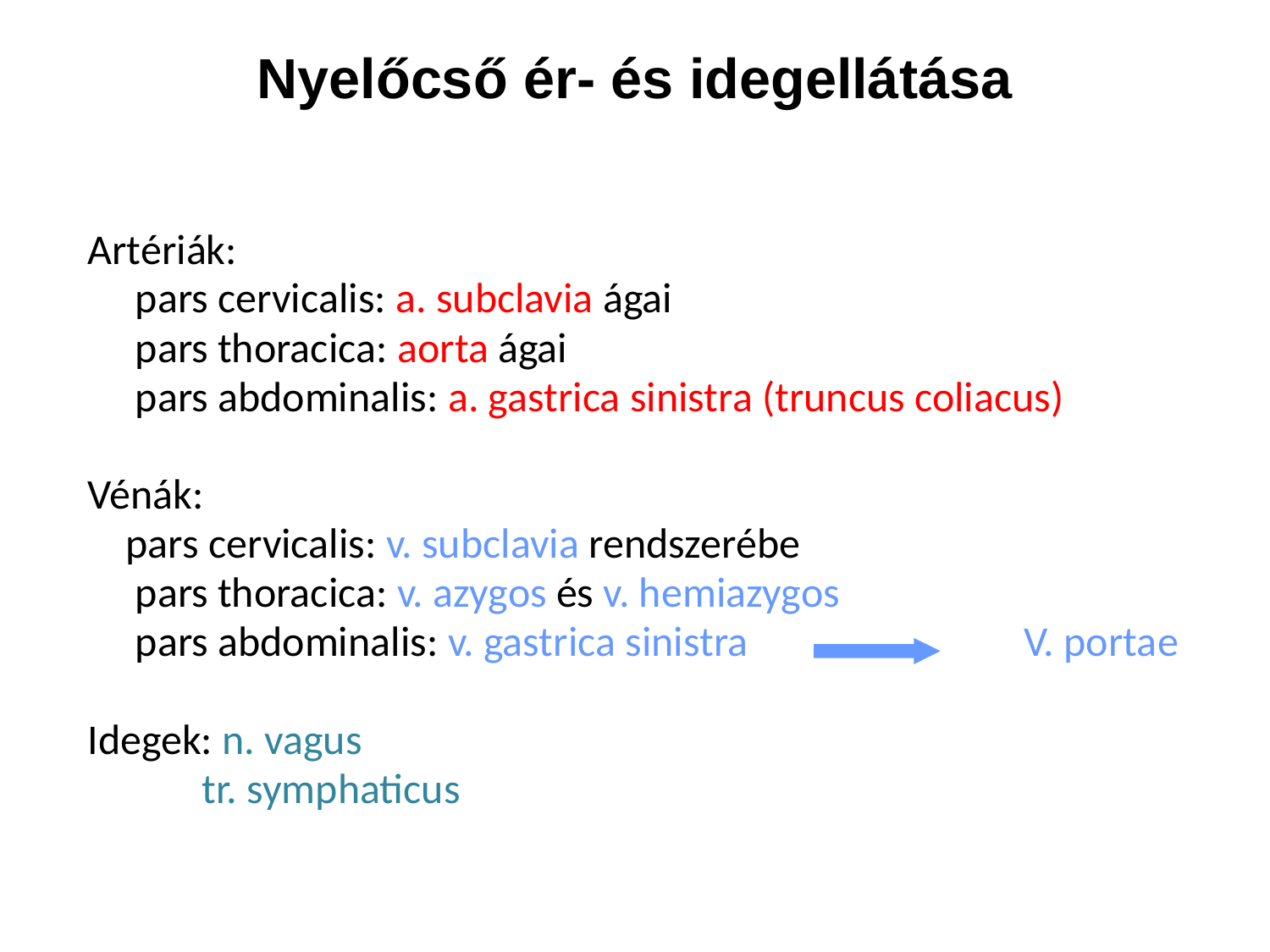

# Nyelőcső ér- és idegellátása

Artériák:
	pars cervicalis: a. subclavia ágai
	pars thoracica: aorta ágai
	pars abdominalis: a. gastrica sinistra (truncus coliacus)

Vénák:
    pars cervicalis: v. subclavia rendszerébe
	pars thoracica: v. azygos és v. hemiazygos
	pars abdominalis: v. gastrica sinistra            		V. portae

Idegek: n. vagus
            tr. symphaticus